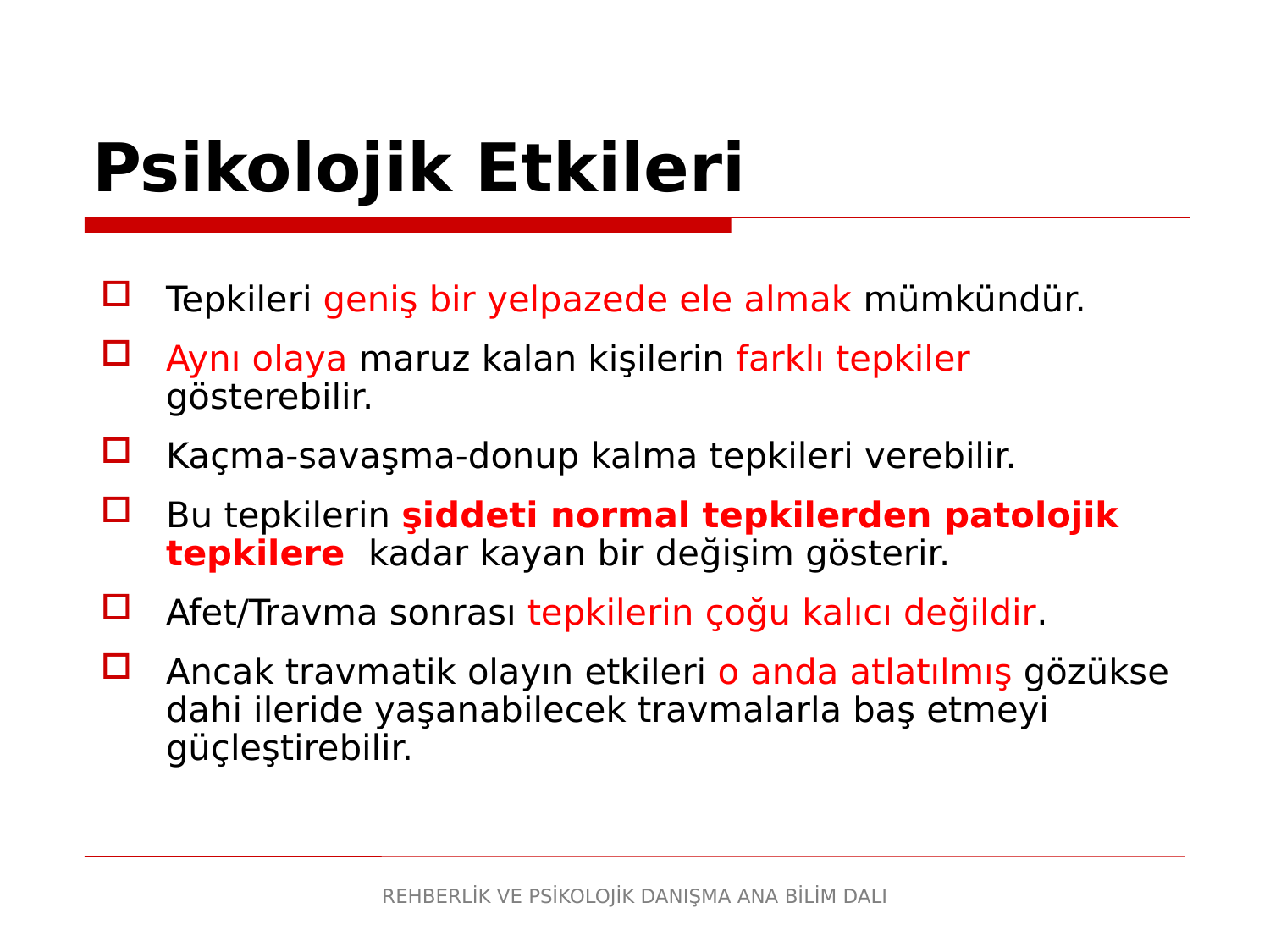

# Psikolojik Etkileri
Tepkileri geniş bir yelpazede ele almak mümkündür.
Aynı olaya maruz kalan kişilerin farklı tepkiler gösterebilir.
Kaçma-savaşma-donup kalma tepkileri verebilir.
Bu tepkilerin şiddeti normal tepkilerden patolojik tepkilere  kadar kayan bir değişim gösterir.
Afet/Travma sonrası tepkilerin çoğu kalıcı değildir.
Ancak travmatik olayın etkileri o anda atlatılmış gözükse dahi ileride yaşanabilecek travmalarla baş etmeyi güçleştirebilir.
REHBERLİK VE PSİKOLOJİK DANIŞMA ANA BİLİM DALI